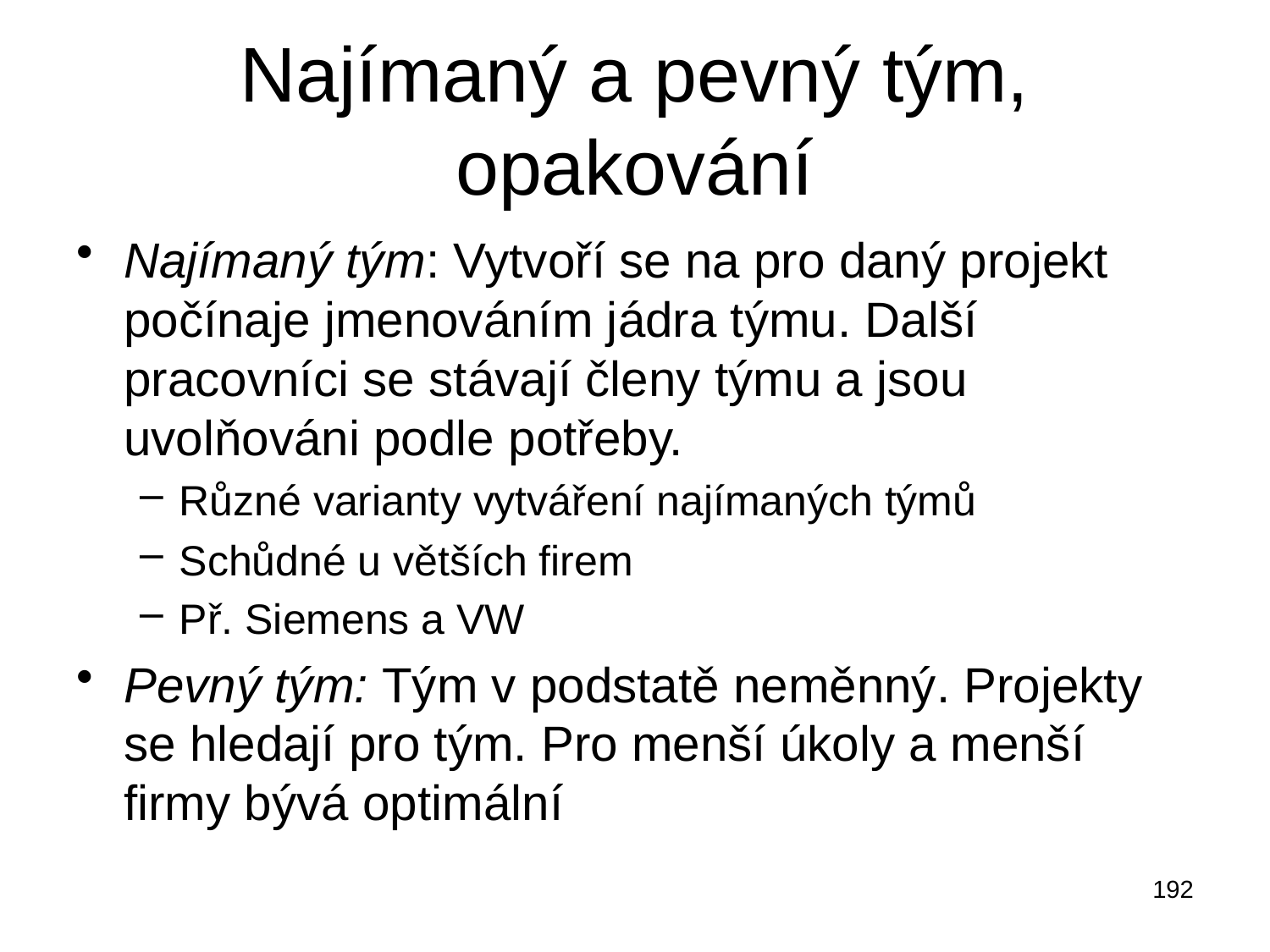

# Najímaný a pevný tým, opakování
Najímaný tým: Vytvoří se na pro daný projekt počínaje jmenováním jádra týmu. Další pracovníci se stávají členy týmu a jsou uvolňováni podle potřeby.
Různé varianty vytváření najímaných týmů
Schůdné u větších firem
Př. Siemens a VW
Pevný tým: Tým v podstatě neměnný. Projekty se hledají pro tým. Pro menší úkoly a menší firmy bývá optimální
192